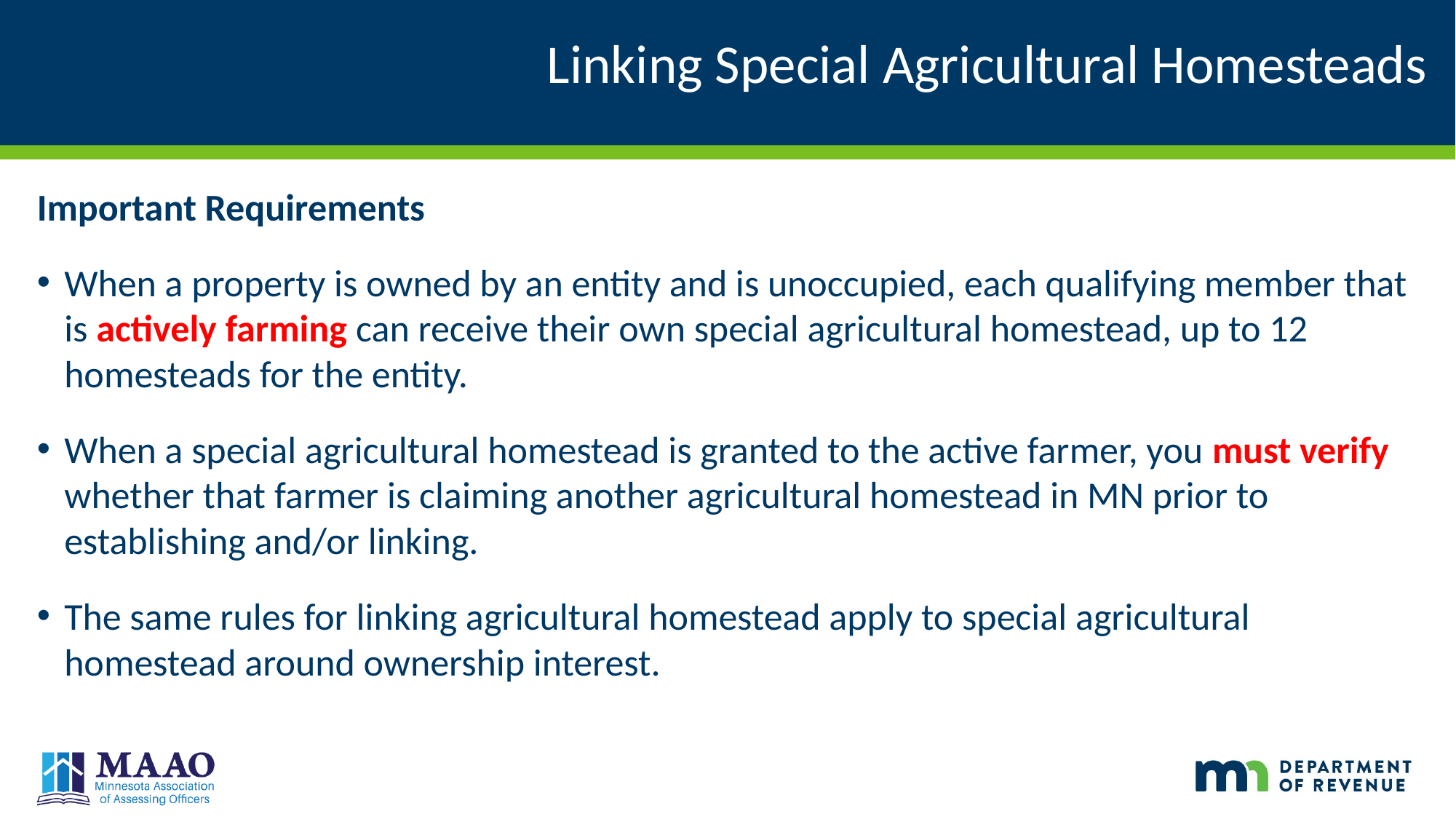

# Linking Special Agricultural Homesteads
Important Requirements
When a property is owned by an entity and is unoccupied, each qualifying member that is actively farming can receive their own special agricultural homestead, up to 12 homesteads for the entity.
When a special agricultural homestead is granted to the active farmer, you must verify whether that farmer is claiming another agricultural homestead in MN prior to establishing and/or linking.
The same rules for linking agricultural homestead apply to special agricultural homestead around ownership interest.